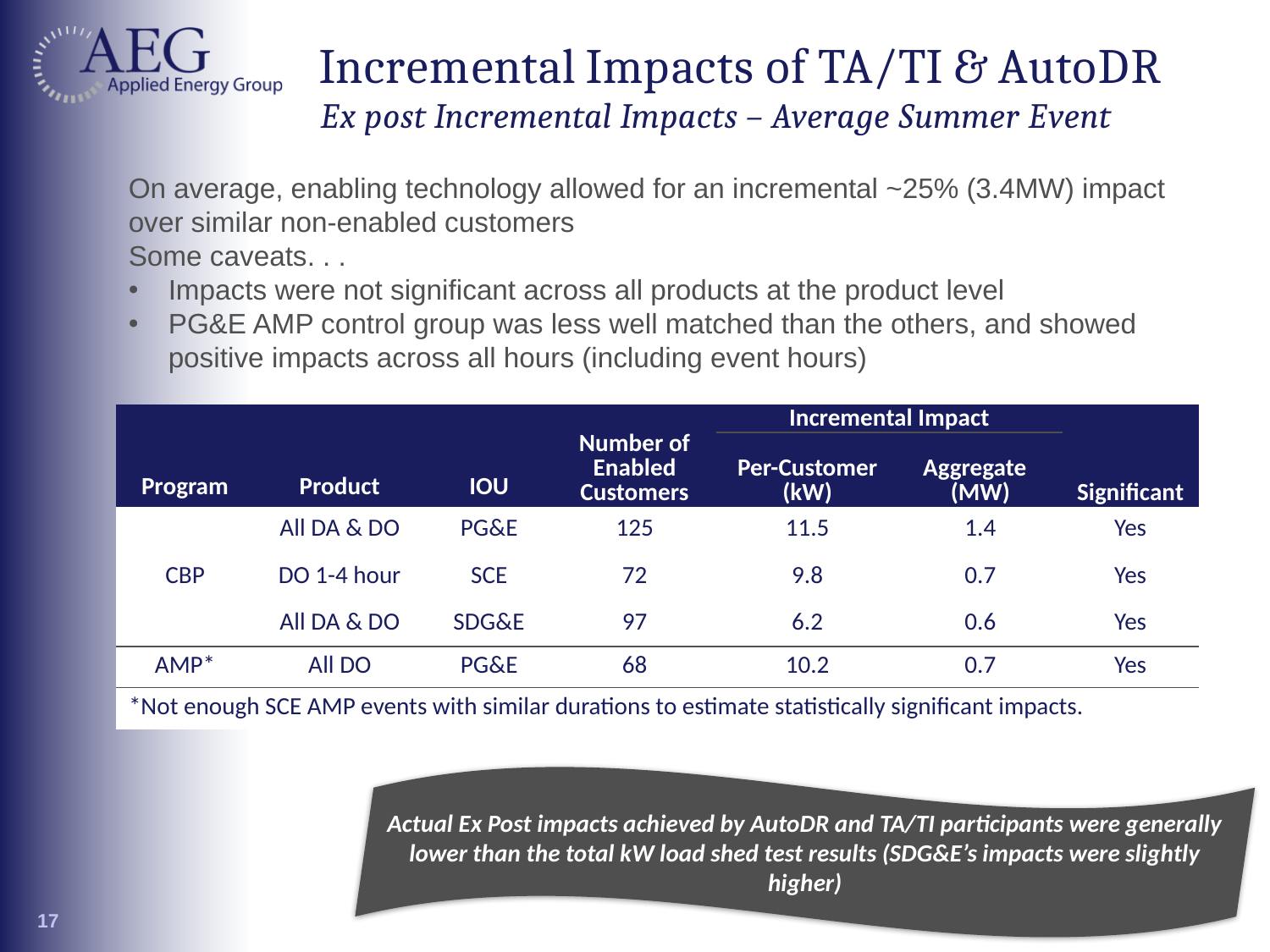

Incremental Impacts of TA/TI & AutoDR
Ex post Incremental Impacts – Average Summer Event
On average, enabling technology allowed for an incremental ~25% (3.4MW) impact over similar non-enabled customers
Some caveats. . .
Impacts were not significant across all products at the product level
PG&E AMP control group was less well matched than the others, and showed positive impacts across all hours (including event hours)
| Program | Product | IOU | Number of Enabled Customers | Incremental Impact |  | Significant |
| --- | --- | --- | --- | --- | --- | --- |
|  |  |  |  | Per-Customer (kW) | Aggregate (MW) |  |
| CBP | All DA & DO | PG&E | 125 | 11.5 | 1.4 | Yes |
|  | DO 1-4 hour | SCE | 72 | 9.8 | 0.7 | Yes |
|  | All DA & DO | SDG&E | 97 | 6.2 | 0.6 | Yes |
| AMP\* | All DO | PG&E | 68 | 10.2 | 0.7 | Yes |
| \*Not enough SCE AMP events with similar durations to estimate statistically significant impacts. |  |  |  |  |  |  |
Actual Ex Post impacts achieved by AutoDR and TA/TI participants were generally lower than the total kW load shed test results (SDG&E’s impacts were slightly higher)